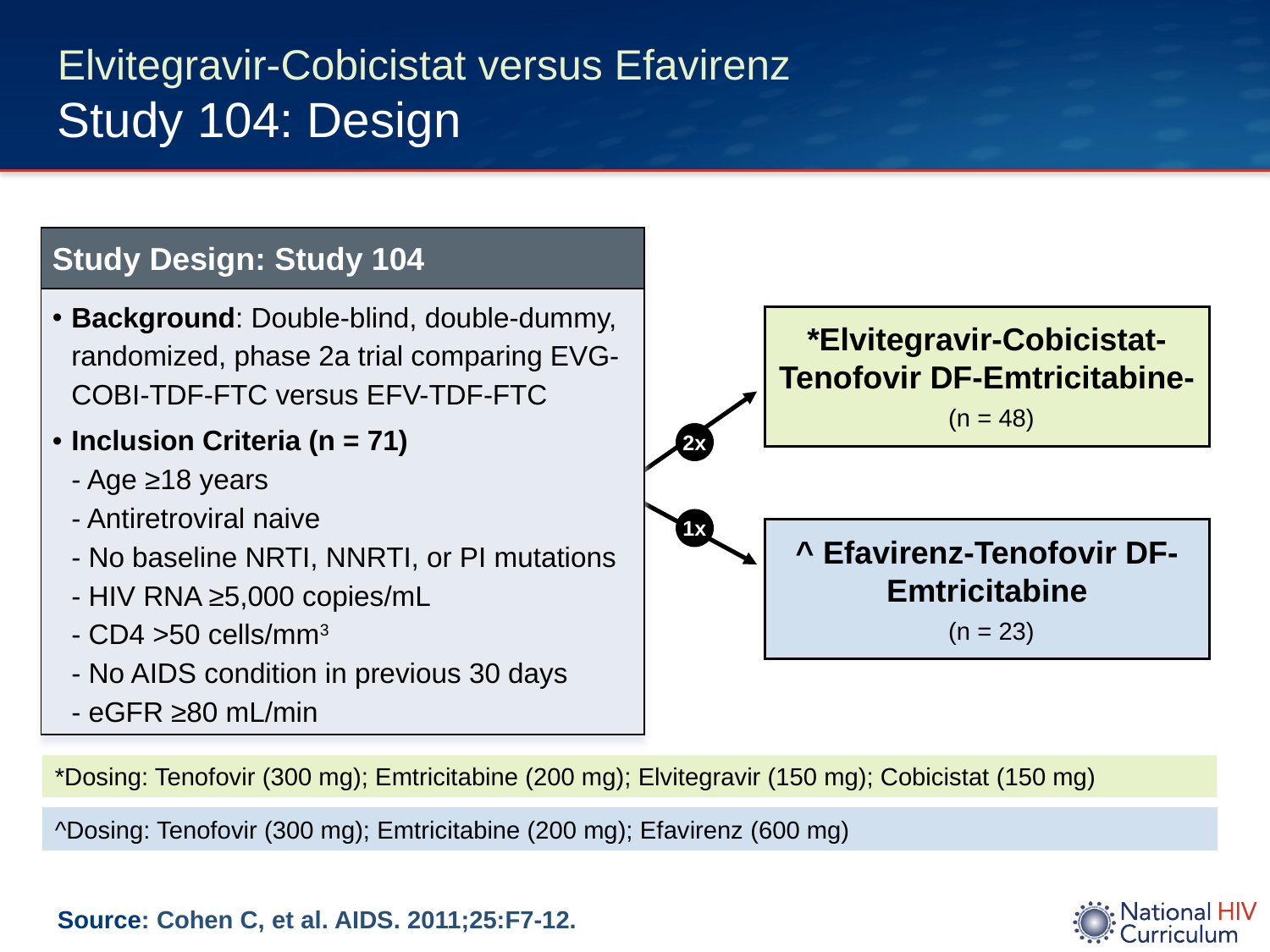

# Elvitegravir-Cobicistat versus Efavirenz Study 104: Design
| Study Design: Study 104 |
| --- |
| Background: Double-blind, double-dummy, randomized, phase 2a trial comparing EVG-COBI-TDF-FTC versus EFV-TDF-FTC Inclusion Criteria (n = 71) - Age ≥18 years - Antiretroviral naive - No baseline NRTI, NNRTI, or PI mutations - HIV RNA ≥5,000 copies/mL - CD4 >50 cells/mm3 - No AIDS condition in previous 30 days - eGFR ≥80 mL/min |
*Elvitegravir-Cobicistat-
Tenofovir DF-Emtricitabine-
 (n = 48)

2x

1x
^ Efavirenz-Tenofovir DF-
Emtricitabine
 (n = 23)
*Dosing: Tenofovir (300 mg); Emtricitabine (200 mg); Elvitegravir (150 mg); Cobicistat (150 mg)
^Dosing: Tenofovir (300 mg); Emtricitabine (200 mg); Efavirenz (600 mg)
Source: Cohen C, et al. AIDS. 2011;25:F7-12.